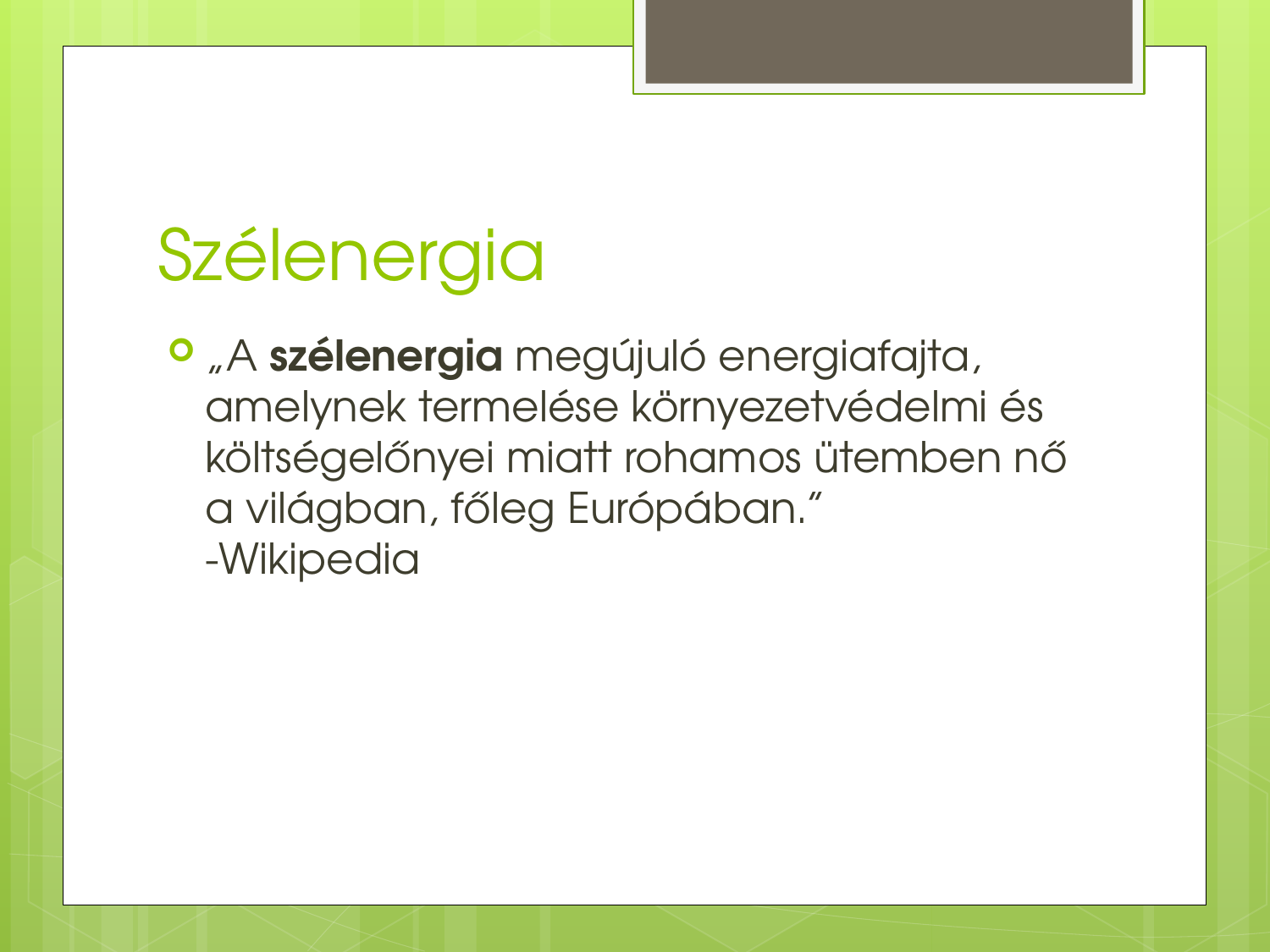

# Szélenergia
„A szélenergia megújuló energiafajta, amelynek termelése környezetvédelmi és költségelőnyei miatt rohamos ütemben nő a világban, főleg Európában.”
-Wikipedia